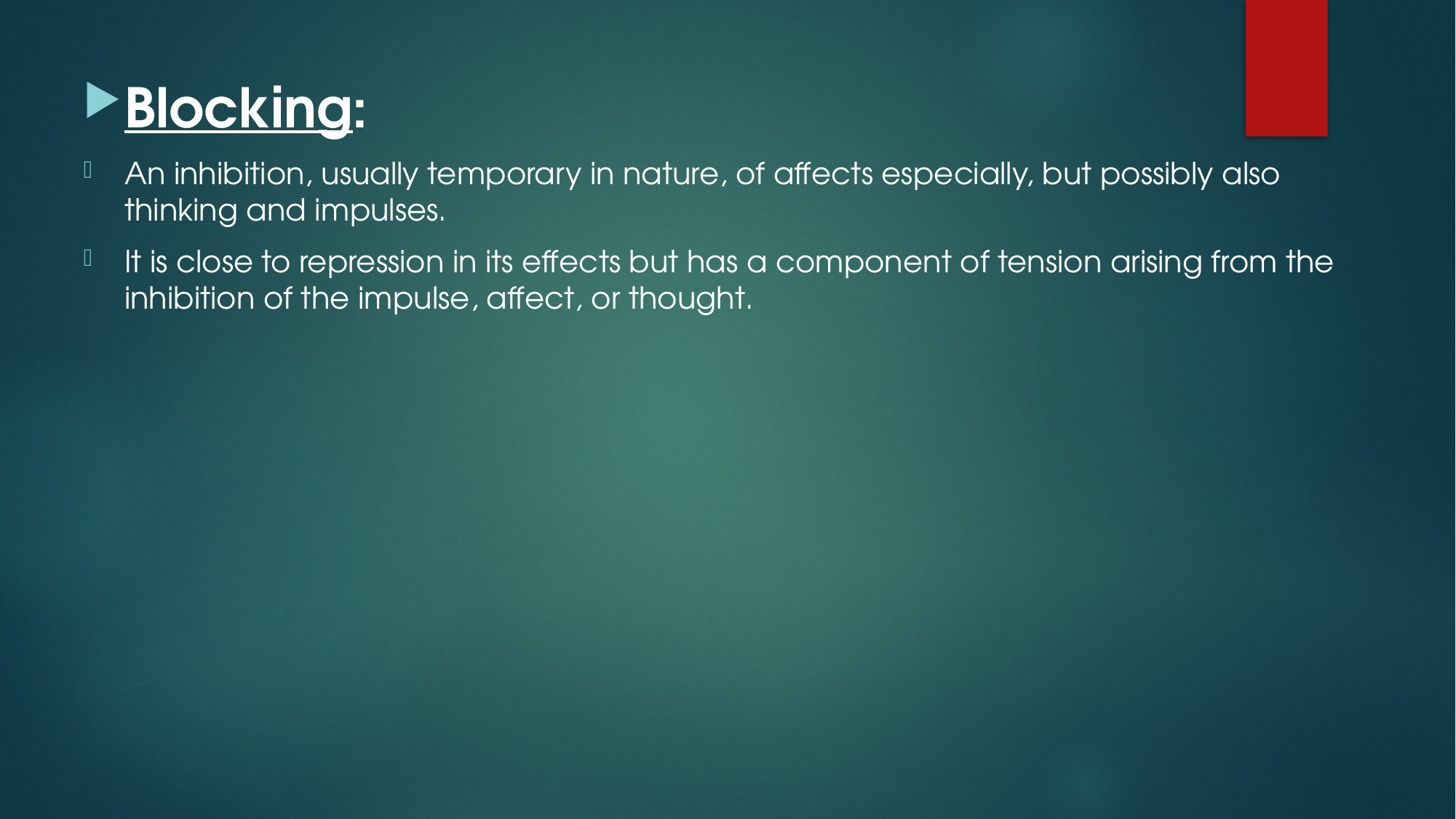

Blocking:
An inhibition, usually temporary in nature, of affects especially, but possibly also thinking and impulses.
It is close to repression in its effects but has a component of tension arising from the inhibition of the impulse, affect, or thought.